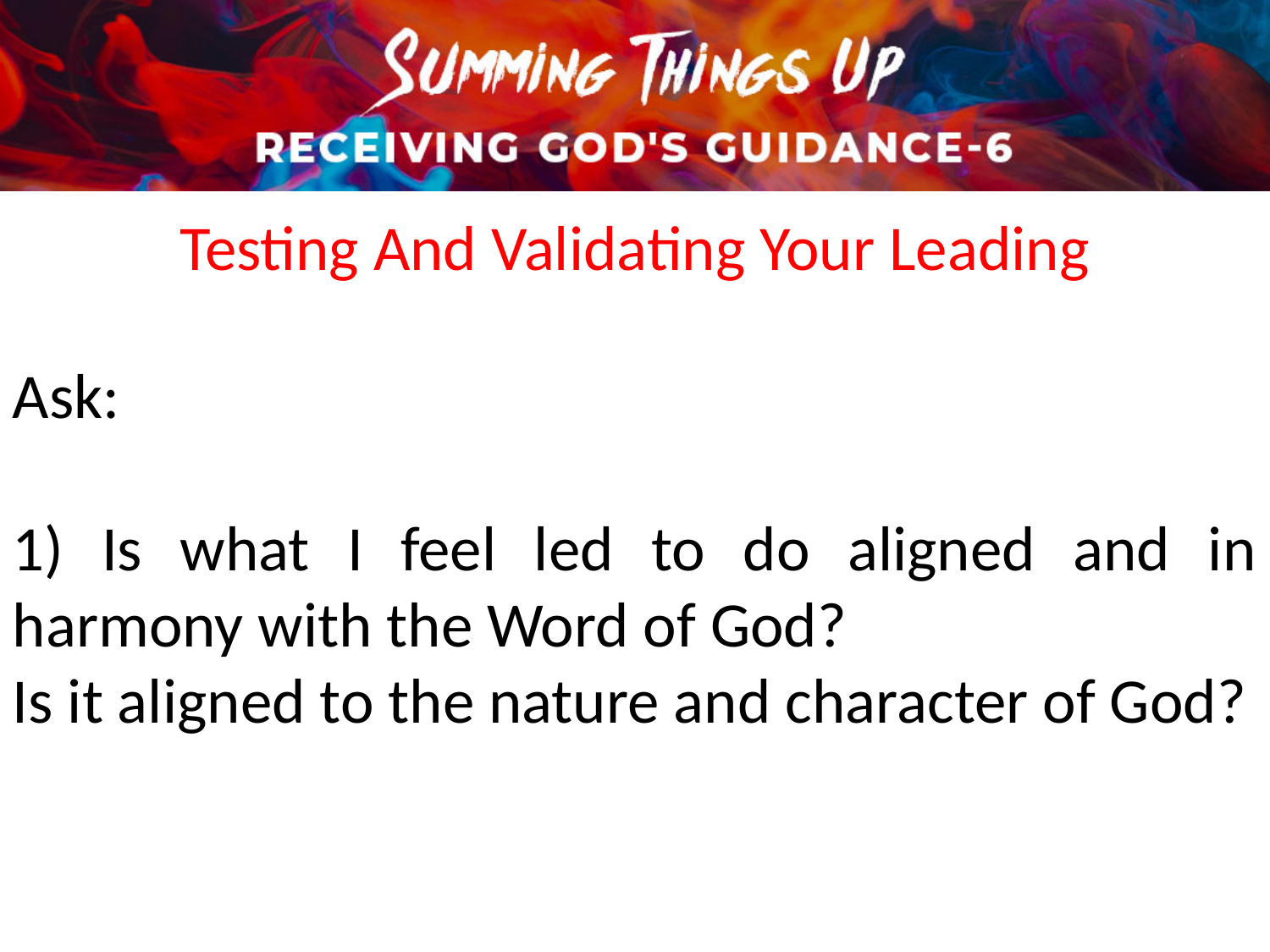

Testing And Validating Your Leading
Ask:

1) Is what I feel led to do aligned and in harmony with the Word of God?
Is it aligned to the nature and character of God?